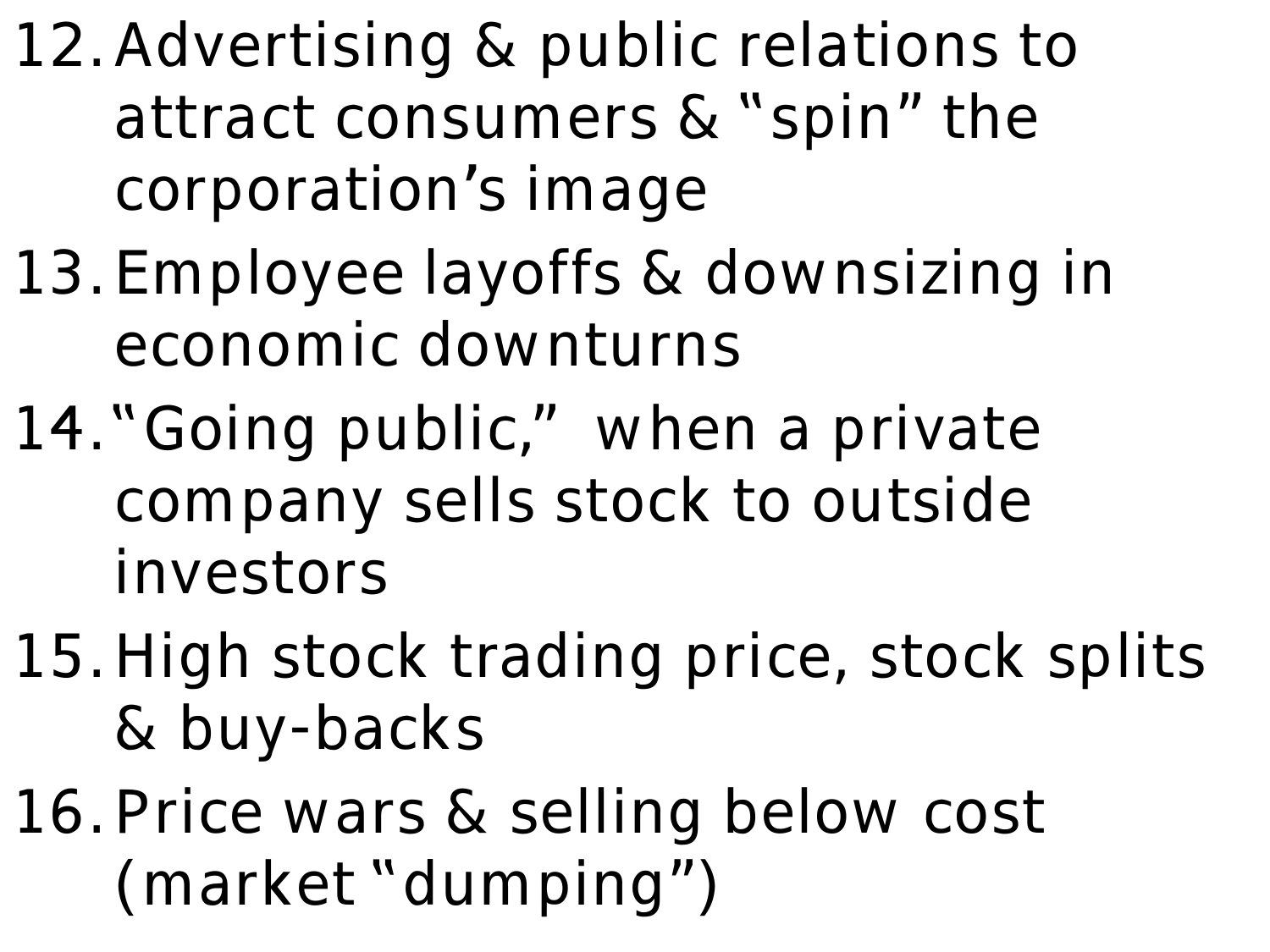

Advertising & public relations to attract consumers & “spin” the corporation’s image
Employee layoffs & downsizing in economic downturns
“Going public,”  when a private company sells stock to outside investors
High stock trading price, stock splits & buy-backs
Price wars & selling below cost (market “dumping”)